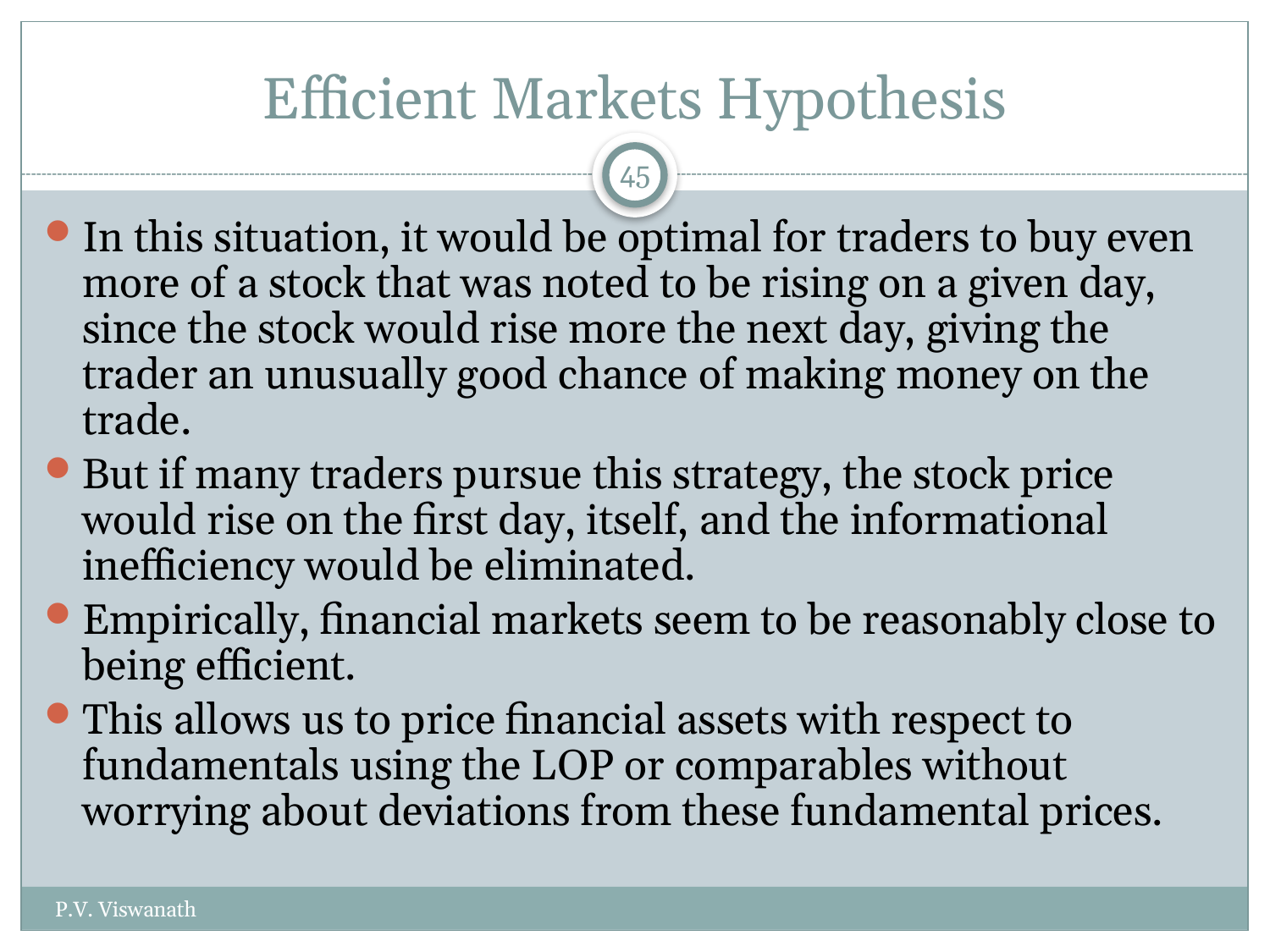

# Efficient Markets Hypothesis
45
In this situation, it would be optimal for traders to buy even more of a stock that was noted to be rising on a given day, since the stock would rise more the next day, giving the trader an unusually good chance of making money on the trade.
But if many traders pursue this strategy, the stock price would rise on the first day, itself, and the informational inefficiency would be eliminated.
Empirically, financial markets seem to be reasonably close to being efficient.
This allows us to price financial assets with respect to fundamentals using the LOP or comparables without worrying about deviations from these fundamental prices.
P.V. Viswanath